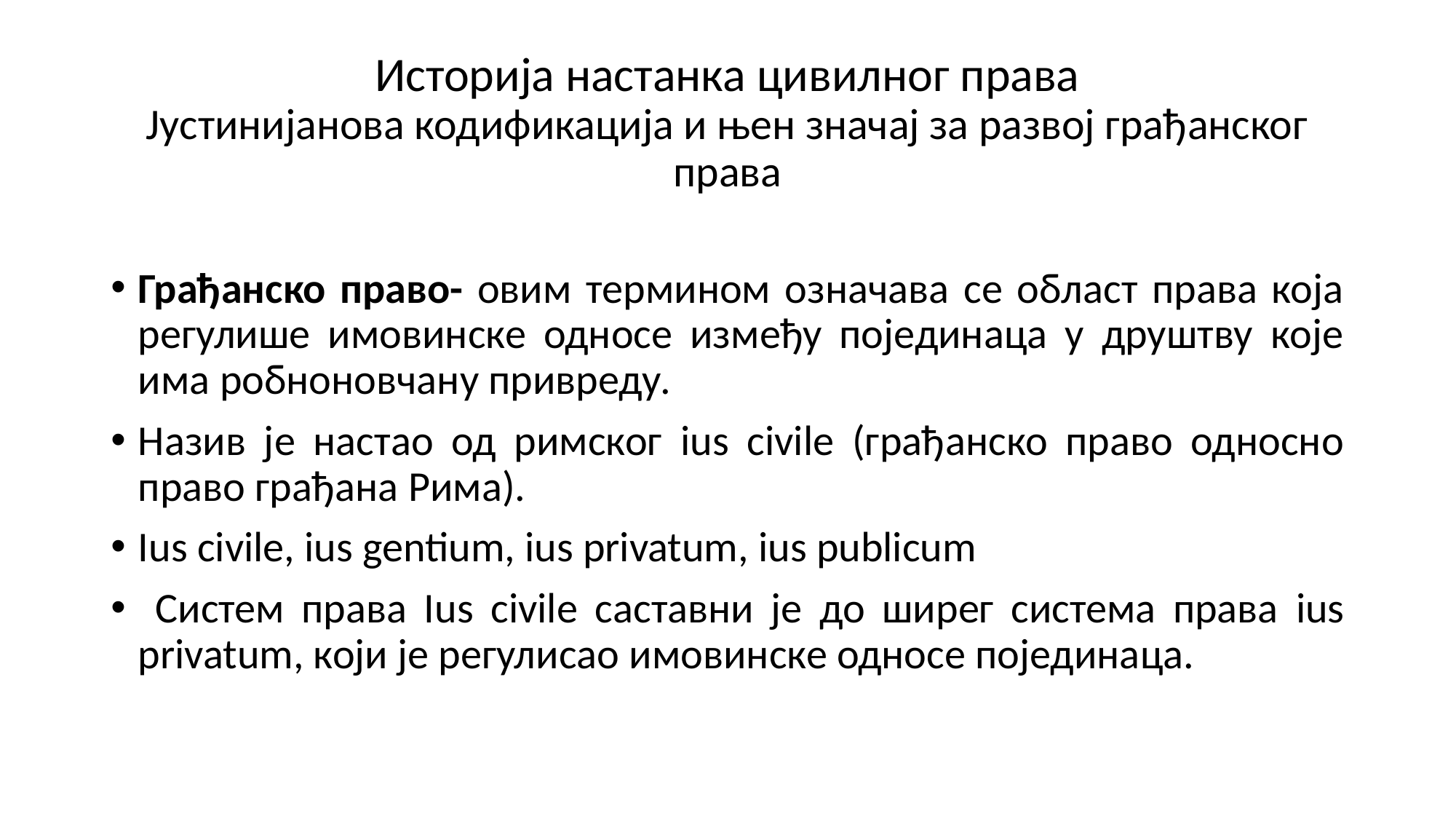

# Историја настанка цивилног права Јустинијанова кодификација и њен значај за развој грађанског права
Грађанско право- овим термином означава се област права која регулише имовинске односе између појединаца у друштву које има робноновчану привреду.
Назив је настао од римског ius civile (грађанско право односно право грађана Рима).
Ius civile, ius gentium, ius privatum, ius publicum
 Систем права Ius civile саставни је до ширег система права ius privatum, који је регулисао имовинске односе појединаца.